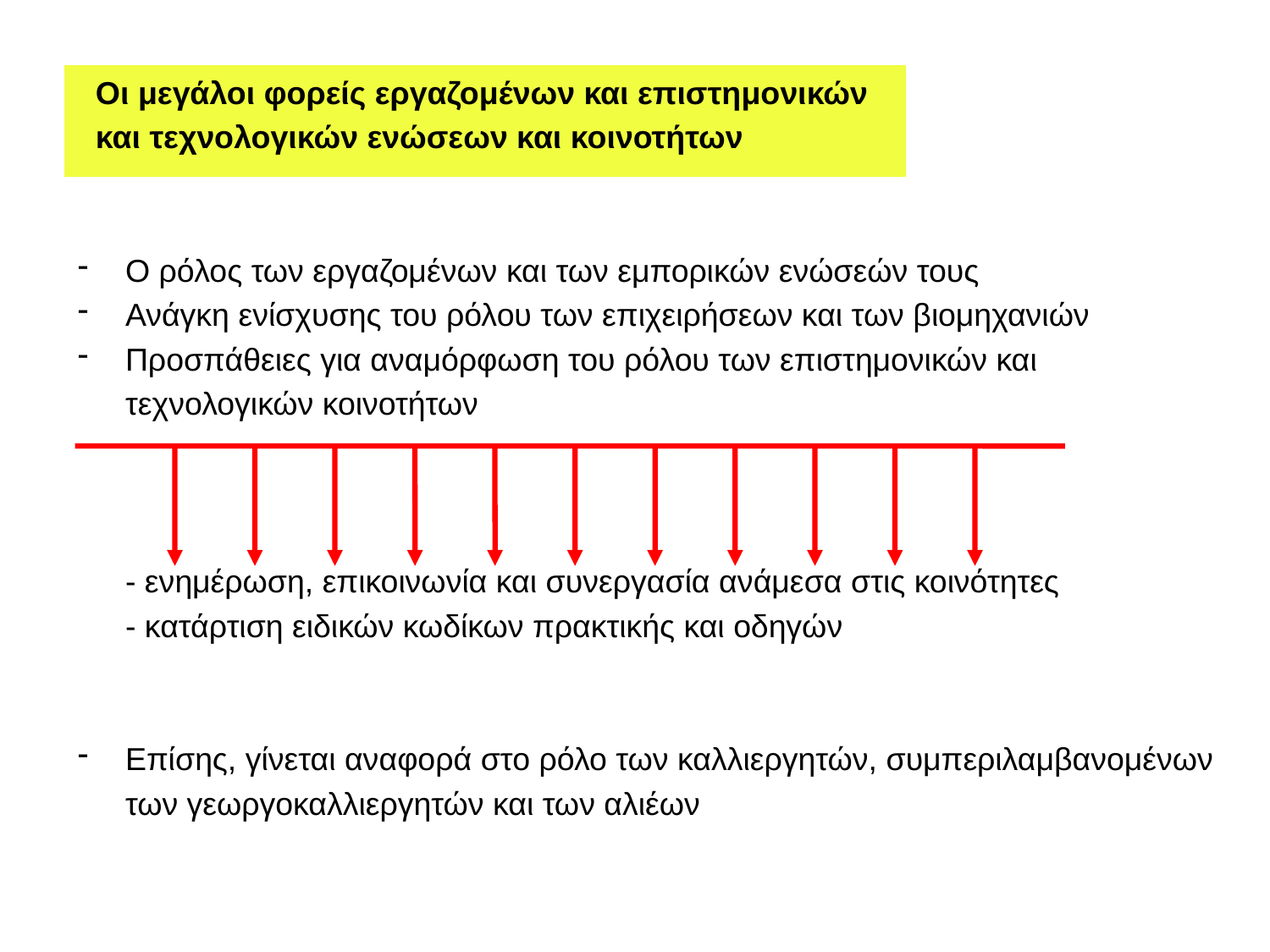

Οι μεγάλοι φορείς εργαζομένων και επιστημονικών
  και τεχνολογικών ενώσεων και κοινοτήτων

Ο ρόλος των εργαζομένων και των εμπορικών ενώσεών τους
Ανάγκη ενίσχυσης του ρόλου των επιχειρήσεων και των βιομηχανιών
Προσπάθειες για αναμόρφωση του ρόλου των επιστημονικών και
	τεχνολογικών κοινοτήτων

	- ενημέρωση, επικοινωνία και συνεργασία ανάμεσα στις κοινότητες
	- κατάρτιση ειδικών κωδίκων πρακτικής και οδηγών

Επίσης, γίνεται αναφορά στο ρόλο των καλλιεργητών, συμπεριλαμβανομένων
	των γεωργοκαλλιεργητών και των αλιέων

28